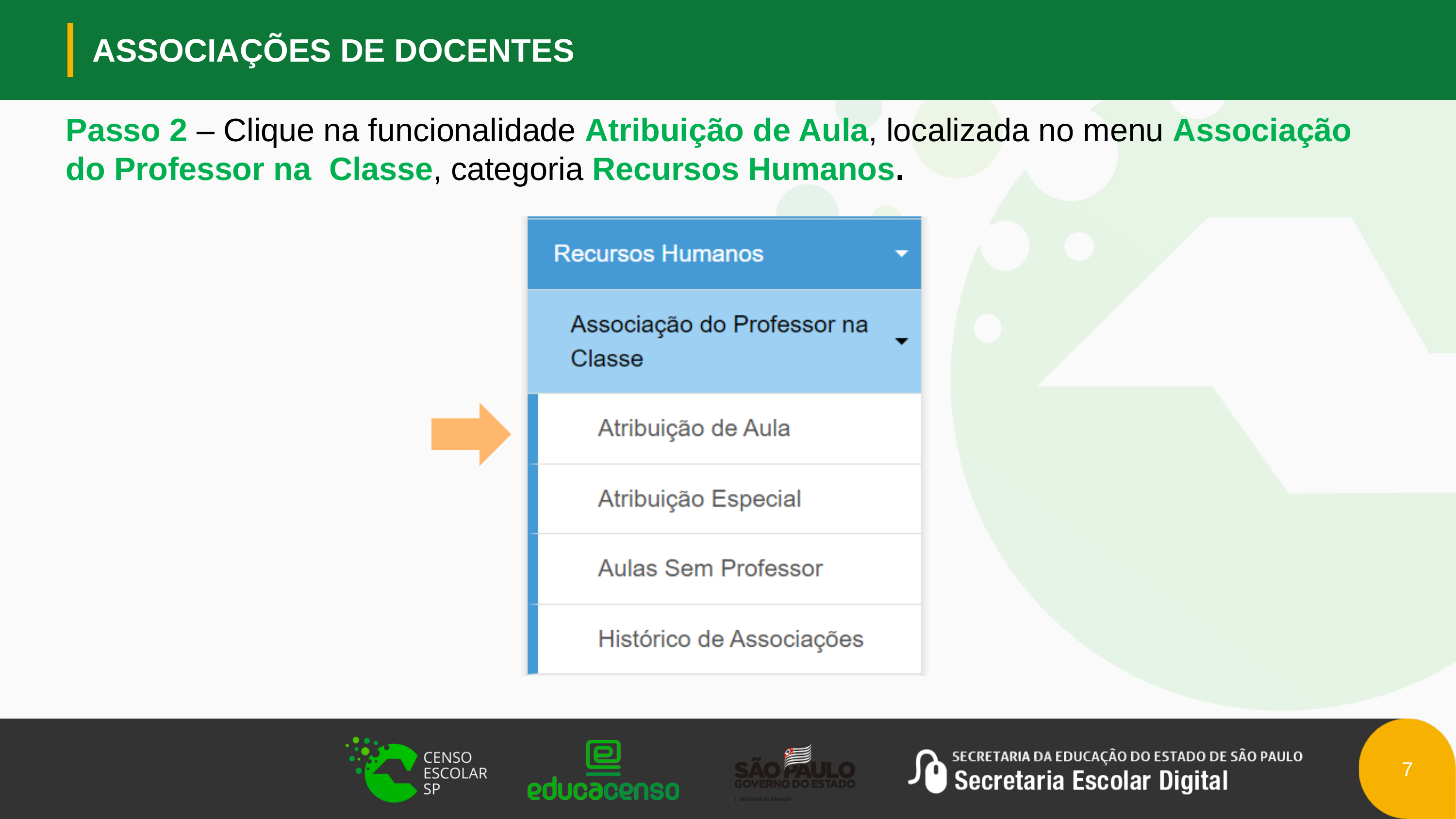

ASSOCIAÇÕES DE DOCENTES
Passo 2 – Clique na funcionalidade Atribuição de Aula, localizada no menu Associação do Professor na  Classe, categoria Recursos Humanos.

7